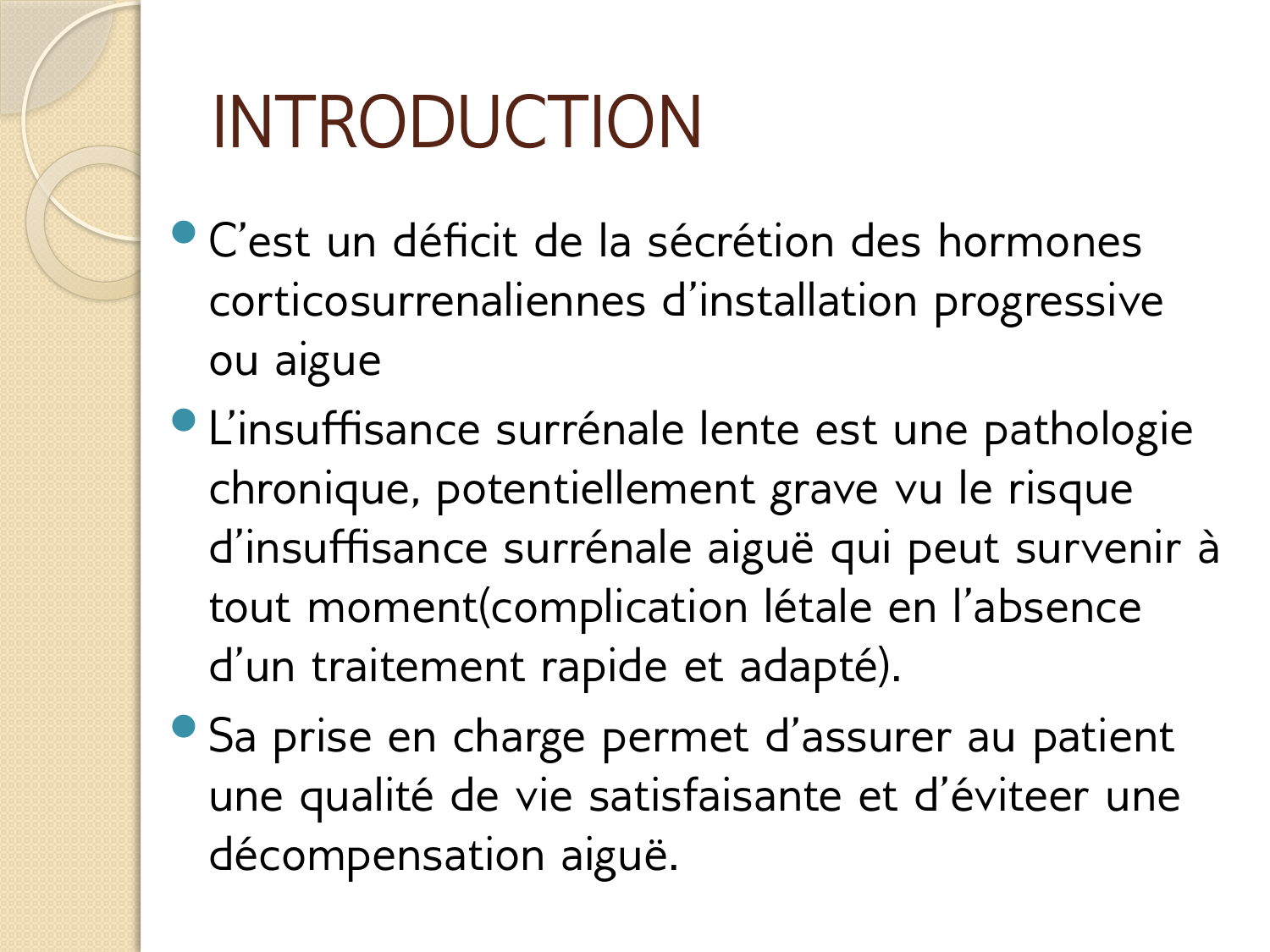

# INTRODUCTION
C’est un déficit de la sécrétion des hormones corticosurrenaliennes d’installation progressive ou aigue
L’insuffisance surrénale lente est une pathologie chronique, potentiellement grave vu le risque d’insuffisance surrénale aiguë qui peut survenir à tout moment(complication létale en l’absence d’un traitement rapide et adapté).
Sa prise en charge permet d’assurer au patient une qualité de vie satisfaisante et d’éviteer une décompensation aiguë.